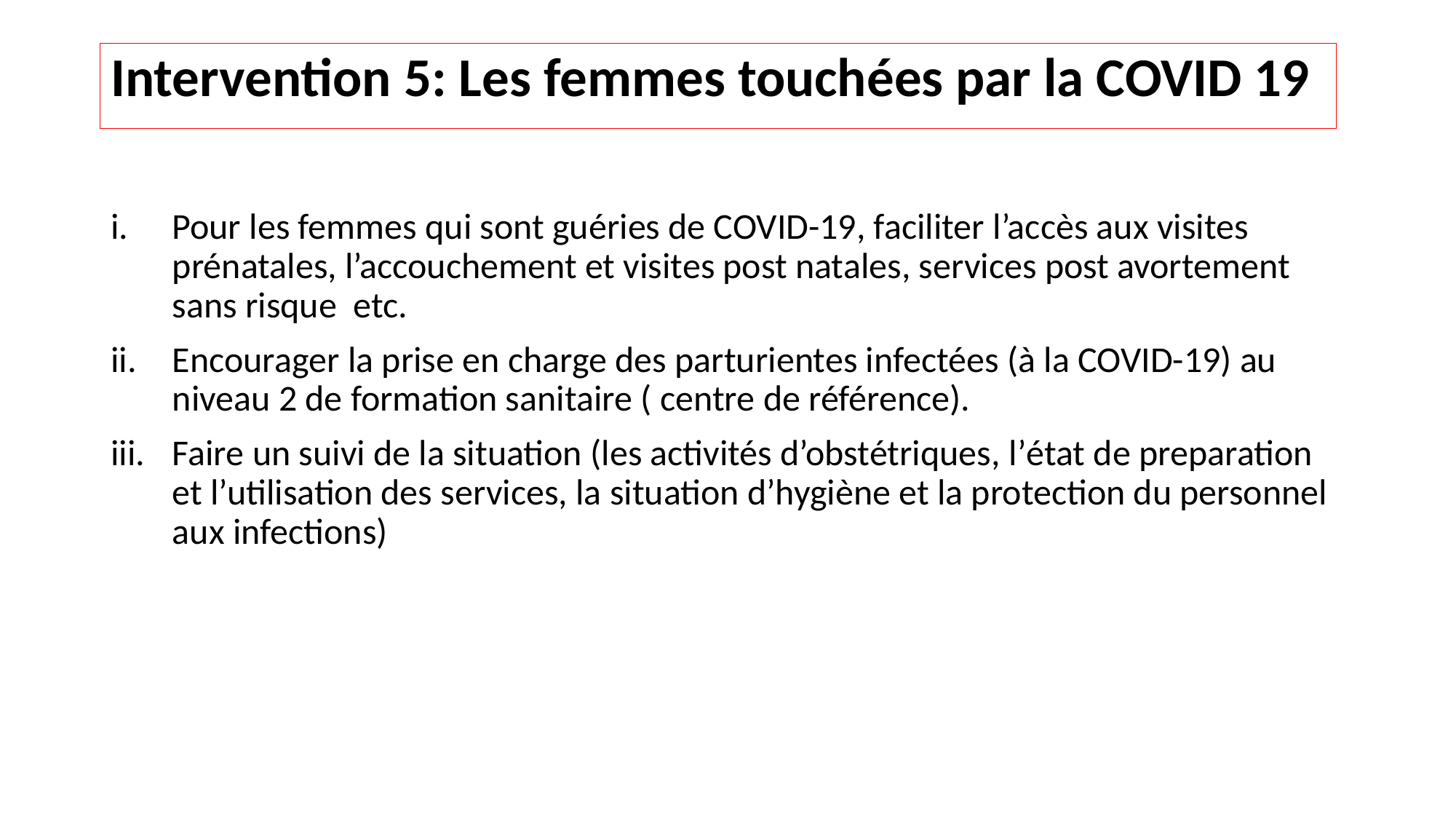

# Intervention 5: Les femmes touchées par la COVID 19
Pour les femmes qui sont guéries de COVID-19, faciliter l’accès aux visites prénatales, l’accouchement et visites post natales, services post avortement sans risque  etc.
Encourager la prise en charge des parturientes infectées (à la COVID-19) au niveau 2 de formation sanitaire ( centre de référence).
Faire un suivi de la situation (les activités d’obstétriques, l’état de preparation et l’utilisation des services, la situation d’hygiène et la protection du personnel aux infections)